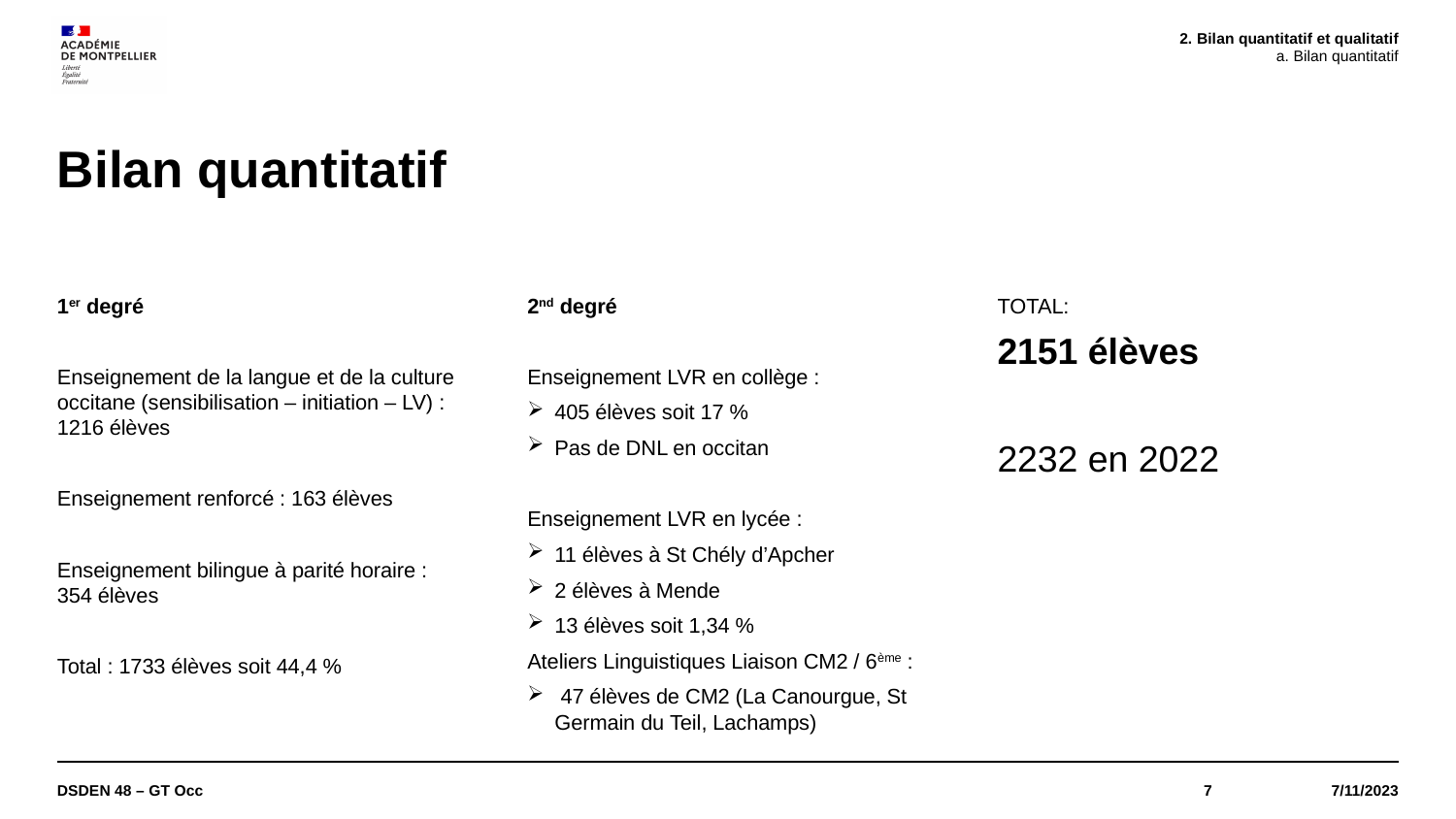

2. Bilan quantitatif et qualitatif
Bilan quantitatif
# Bilan quantitatif
1er degré

Enseignement de la langue et de la culture occitane (sensibilisation – initiation – LV) : 1216 élèves

Enseignement renforcé : 163 élèves

Enseignement bilingue à parité horaire : 354 élèves

Total : 1733 élèves soit 44,4 %
2nd degré

Enseignement LVR en collège :
405 élèves soit 17 %
Pas de DNL en occitan

Enseignement LVR en lycée :
11 élèves à St Chély d’Apcher
2 élèves à Mende
13 élèves soit 1,34 %
Ateliers Linguistiques Liaison CM2 / 6ème :
 47 élèves de CM2 (La Canourgue, St Germain du Teil, Lachamps)
TOTAL:
2151 élèves

2232 en 2022
DSDEN 48 – GT Occ
7
7/11/2023